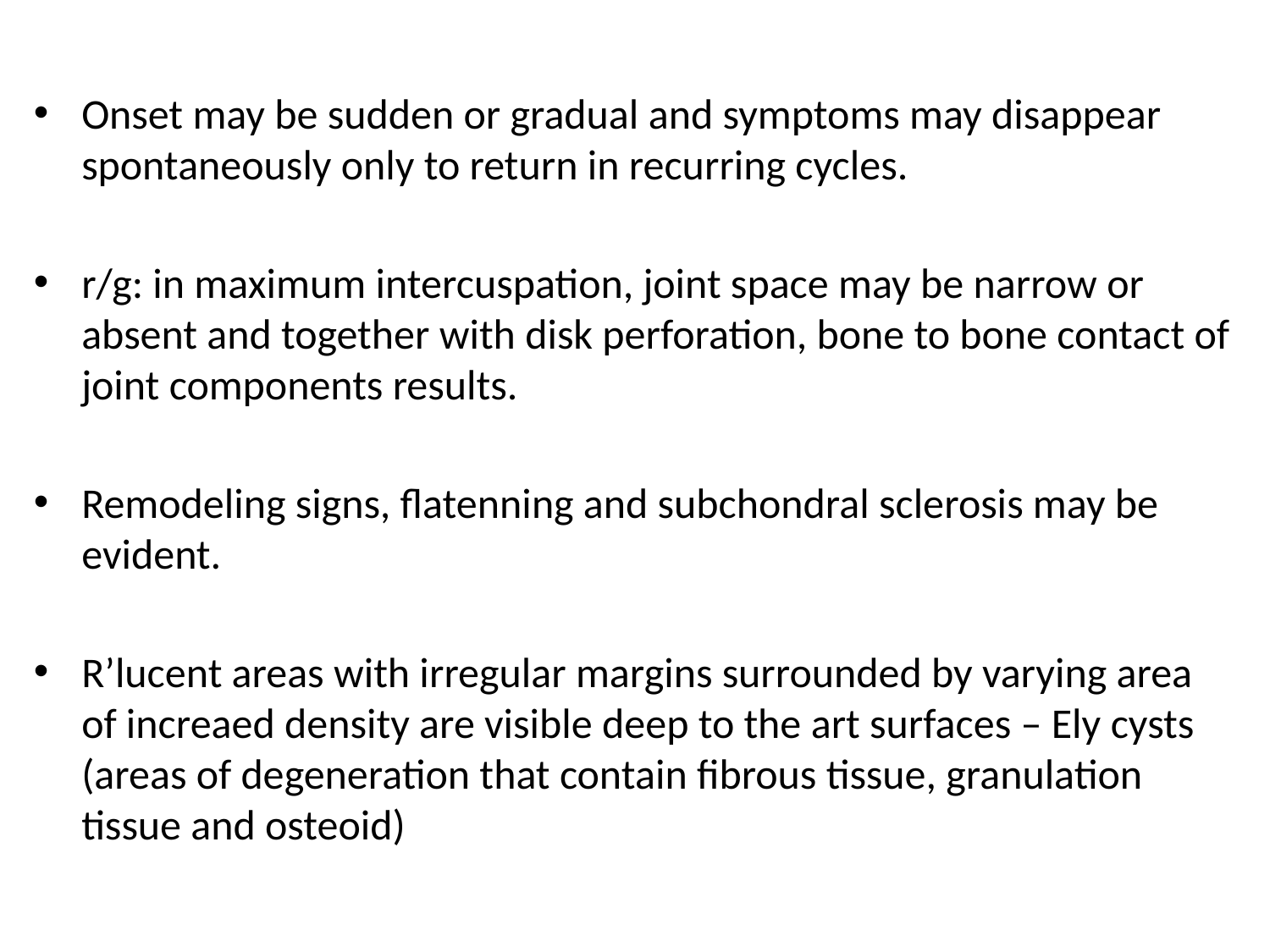

Onset may be sudden or gradual and symptoms may disappear spontaneously only to return in recurring cycles.

r/g: in maximum intercuspation, joint space may be narrow or absent and together with disk perforation, bone to bone contact of joint components results.

Remodeling signs, flatenning and subchondral sclerosis may be evident.

R’lucent areas with irregular margins surrounded by varying area of increaed density are visible deep to the art surfaces – Ely cysts (areas of degeneration that contain fibrous tissue, granulation tissue and osteoid)